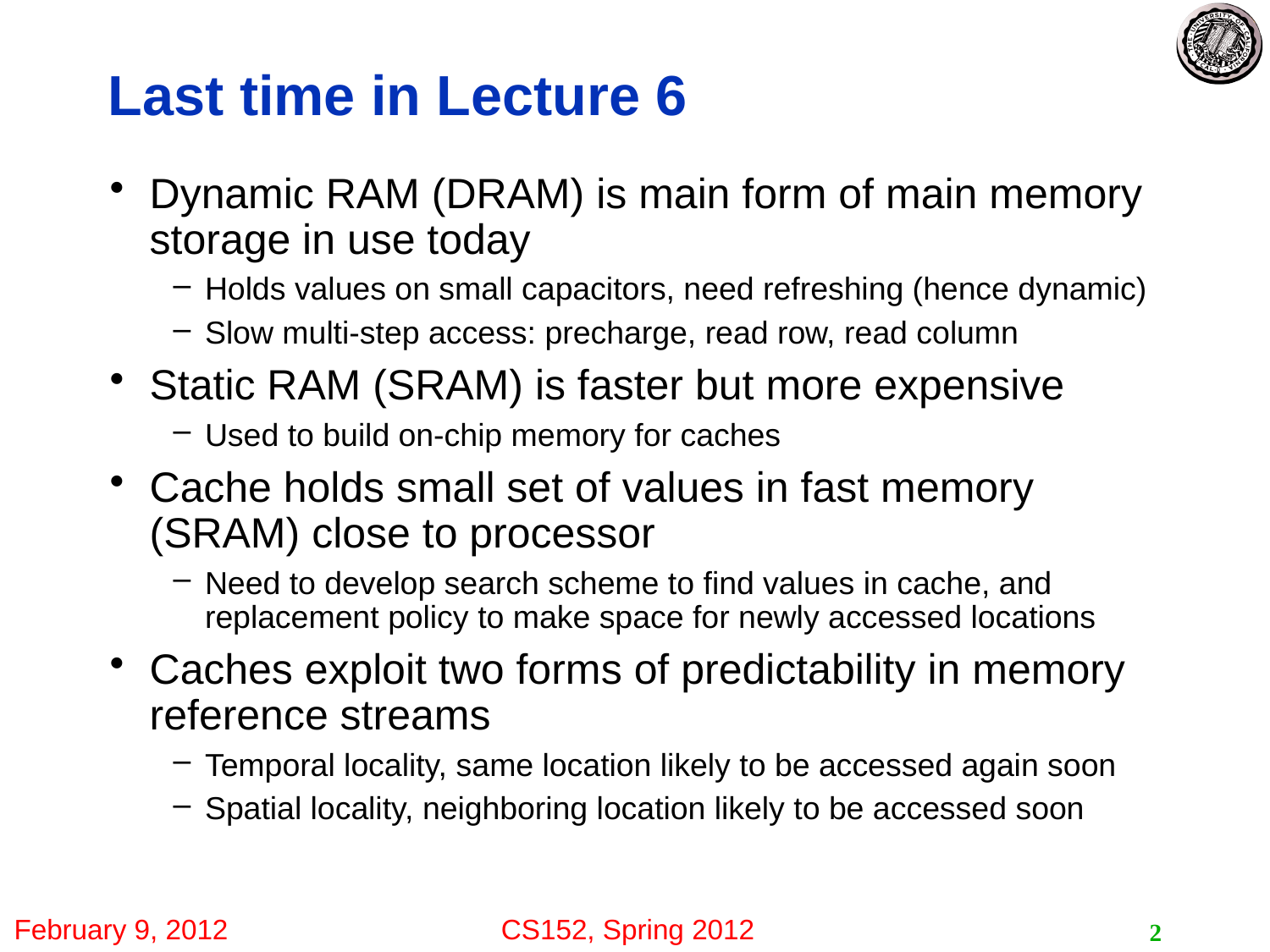

# Last time in Lecture 6
Dynamic RAM (DRAM) is main form of main memory storage in use today
Holds values on small capacitors, need refreshing (hence dynamic)
Slow multi-step access: precharge, read row, read column
Static RAM (SRAM) is faster but more expensive
Used to build on-chip memory for caches
Cache holds small set of values in fast memory (SRAM) close to processor
Need to develop search scheme to find values in cache, and replacement policy to make space for newly accessed locations
Caches exploit two forms of predictability in memory reference streams
Temporal locality, same location likely to be accessed again soon
Spatial locality, neighboring location likely to be accessed soon
2